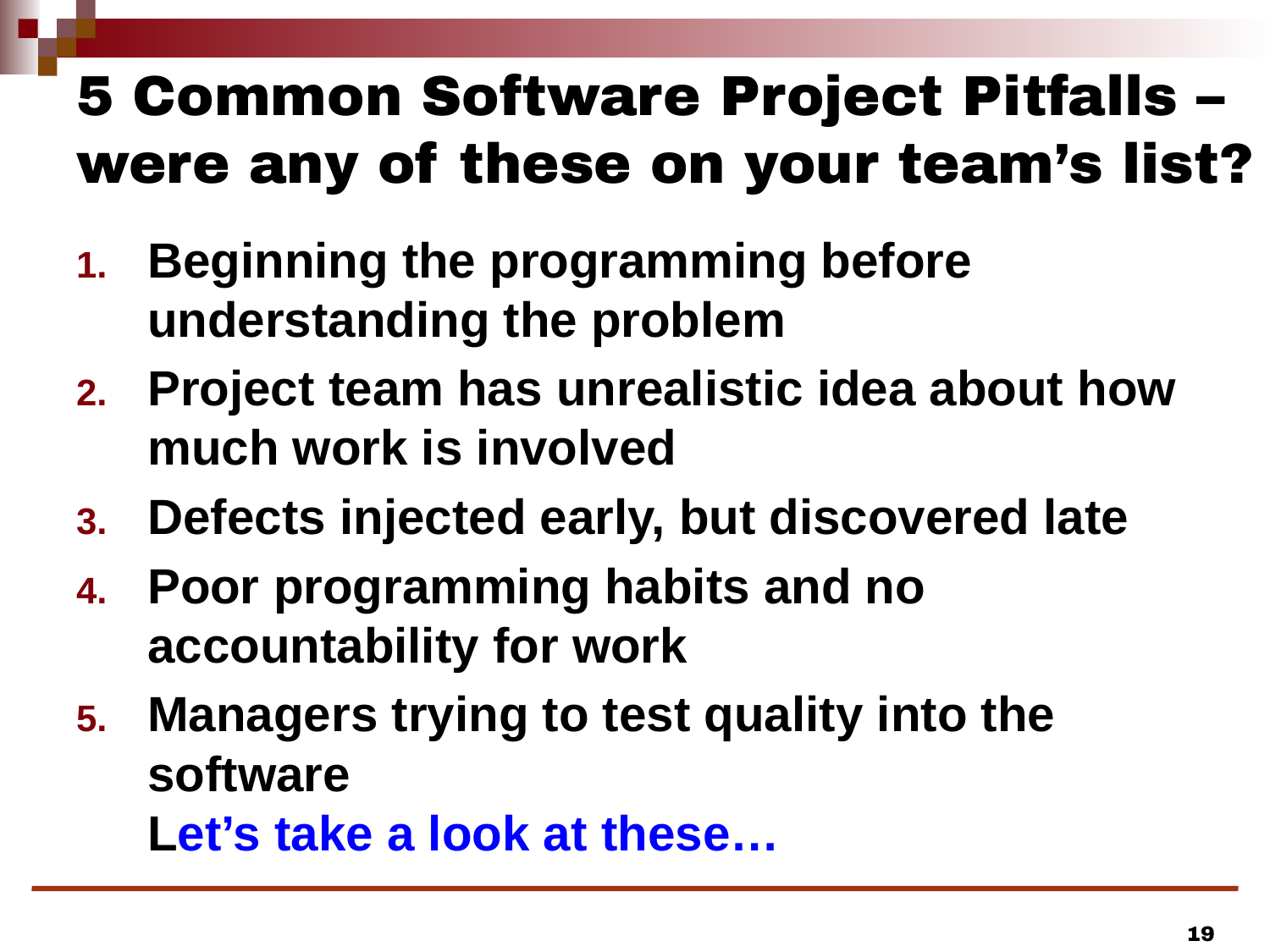

# 5 Common Software Project Pitfalls – were any of these on your team’s list?
Beginning the programming before understanding the problem
Project team has unrealistic idea about how much work is involved
Defects injected early, but discovered late
Poor programming habits and no accountability for work
Managers trying to test quality into the software
Let’s take a look at these…